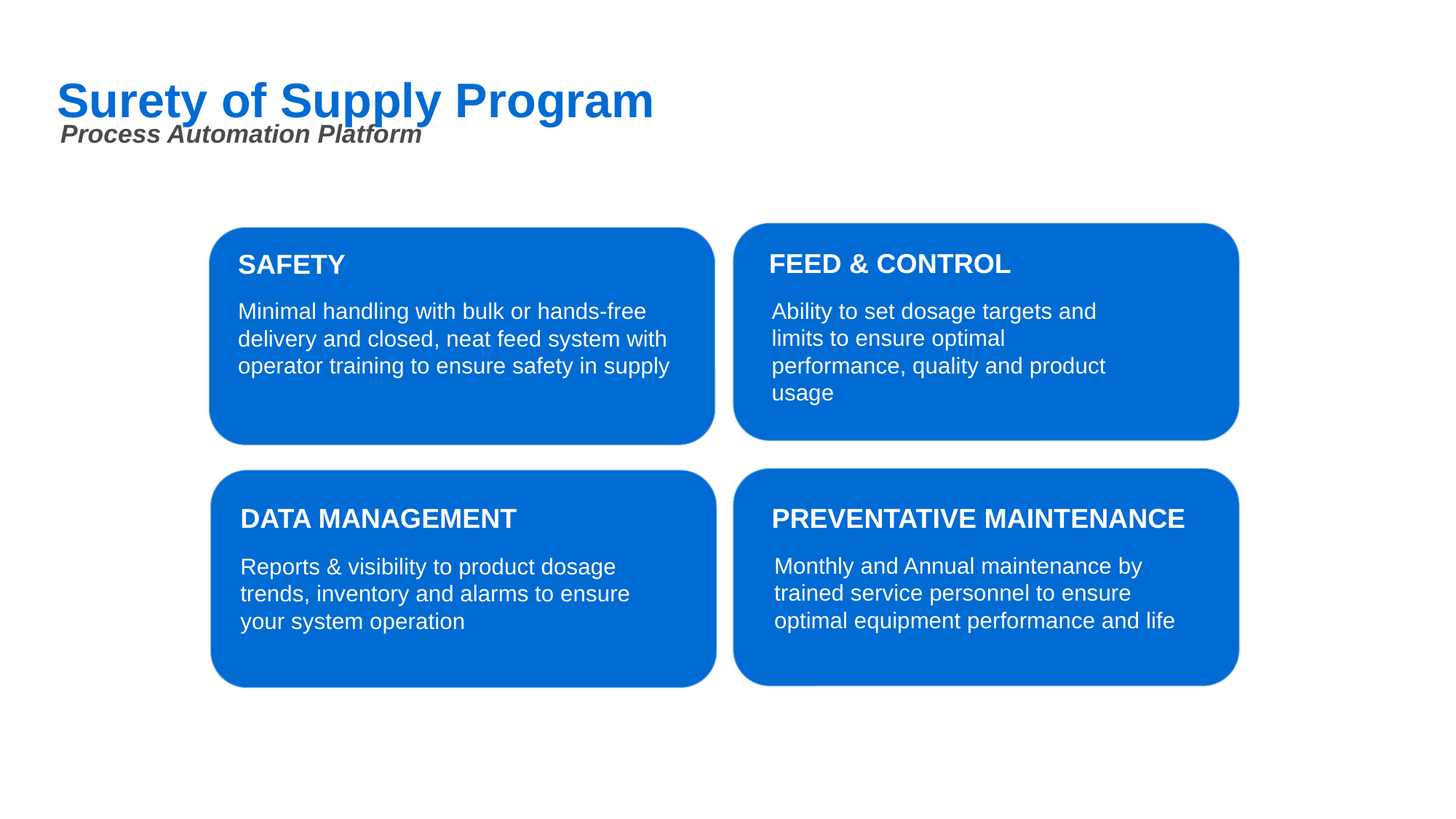

# Surety of Supply Program
Process Automation Platform

FEED & CONTROL
Ability to set dosage targets and limits to ensure optimal performance, quality and product usage
SAFETY
Minimal handling with bulk or hands-free delivery and closed, neat feed system with operator training to ensure safety in supply

DATA MANAGEMENT
Reports & visibility to product dosage trends, inventory and alarms to ensure your system operation
PREVENTATIVE MAINTENANCE
Monthly and Annual maintenance by trained service personnel to ensure optimal equipment performance and life